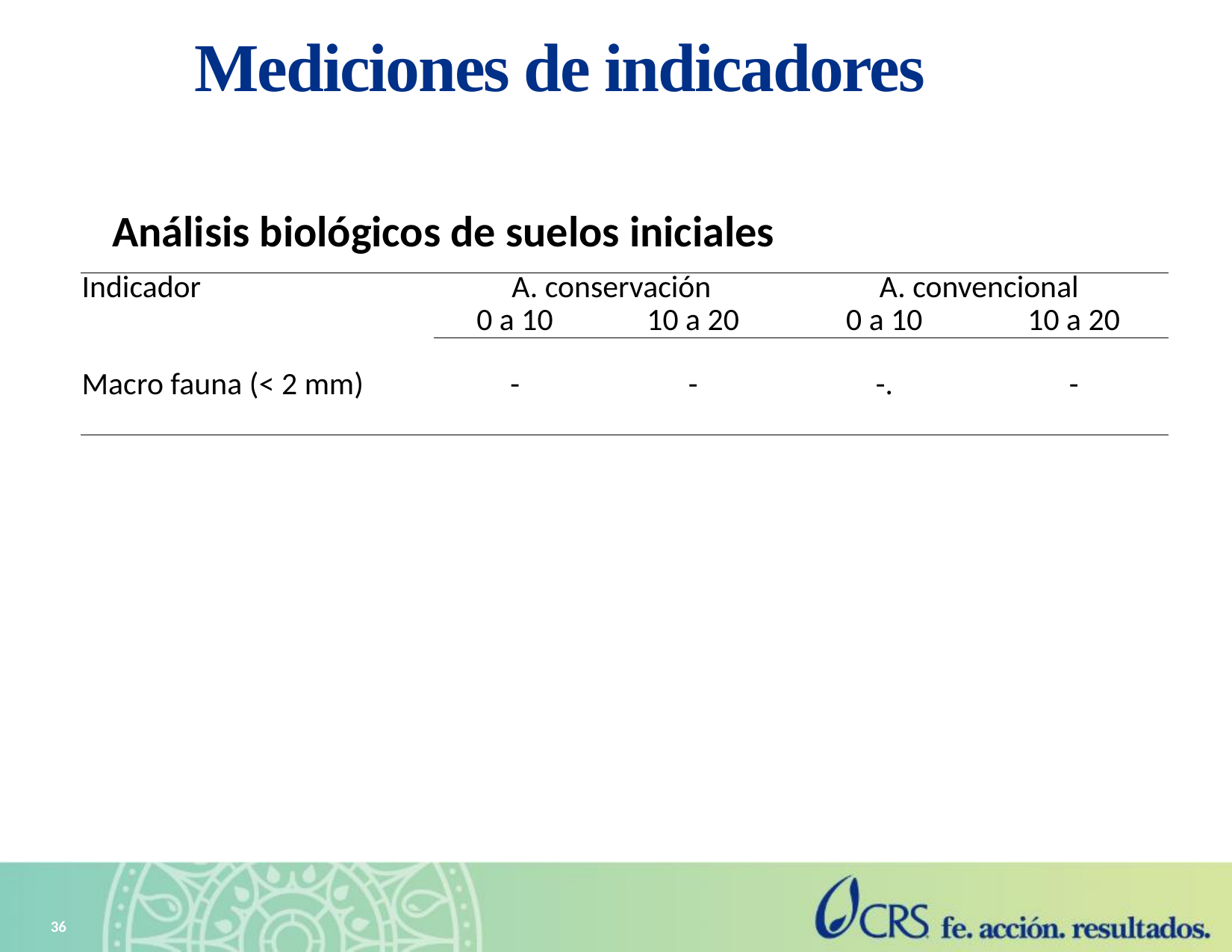

# Mediciones de indicadores
Análisis biológicos de suelos iniciales
| Indicador | A. conservación |  | A. convencional |  |
| --- | --- | --- | --- | --- |
|  | 0 a 10 | 10 a 20 | 0 a 10 | 10 a 20 |
|  |  |  |  |  |
| Macro fauna (˂ 2 mm) | - | - | -. | - |
|  |  |  |  |  |
36